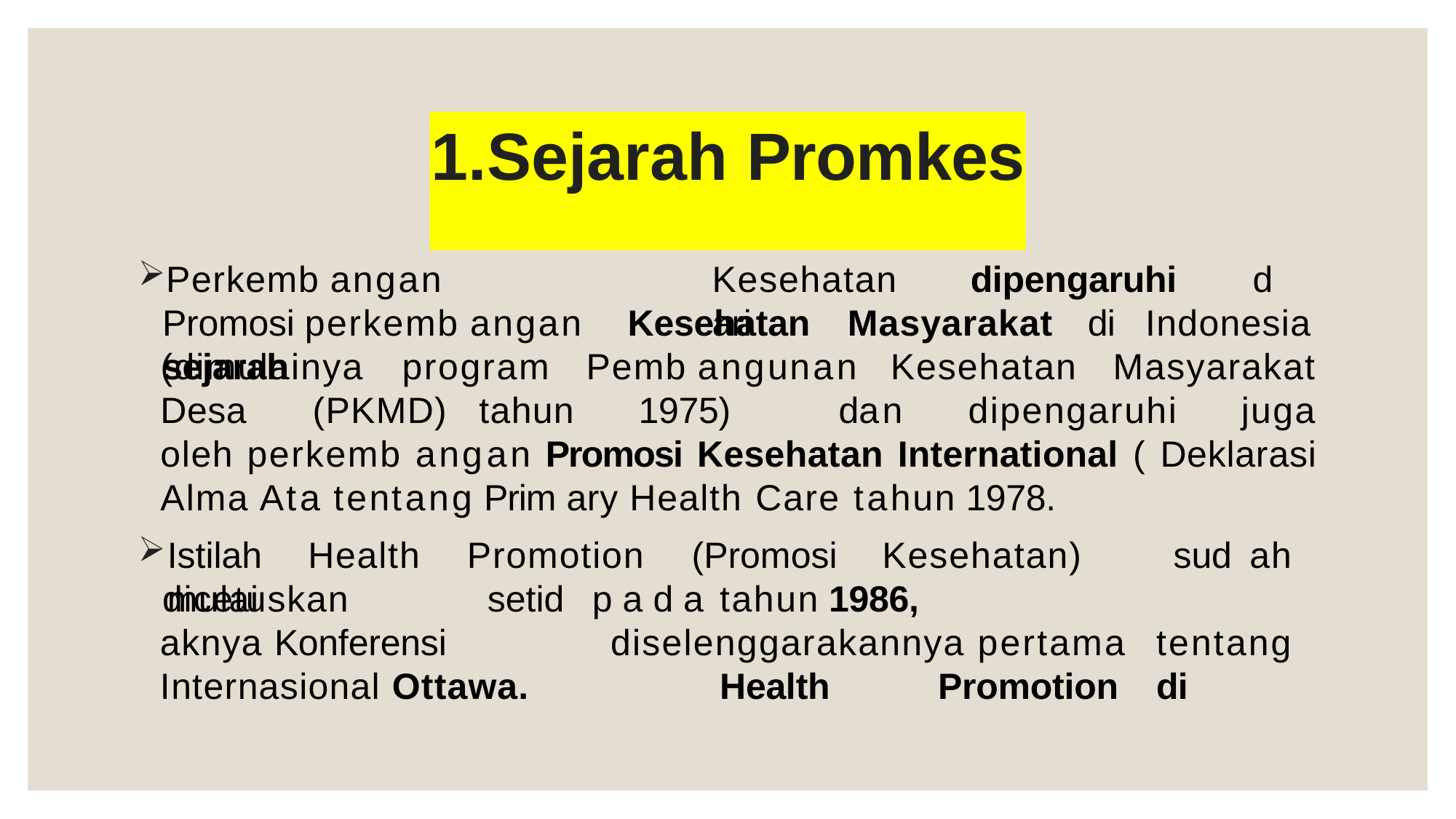

# 1.Sejarah Promkes
Perkemb angan		Promosi perkemb angan	sejarah
Kesehatan	dipengaruhi	d ari
Kesehatan	Masyarakat	di
Indonesia
(dimulainya program Pemb angunan Kesehatan Masyarakat Desa (PKMD) tahun 1975) dan dipengaruhi juga oleh perkemb angan Promosi Kesehatan International ( Deklarasi Alma Ata tentang Prim ary Health Care tahun 1978.
Istilah  Health  Promotion  (Promosi  Kesehatan)    sud ah  mulai
dicetuskan		setid aknya Konferensi	Internasional Ottawa.
p a d a	tahun	1986,		diselenggarakannya pertama	tentang	Health	Promotion	di